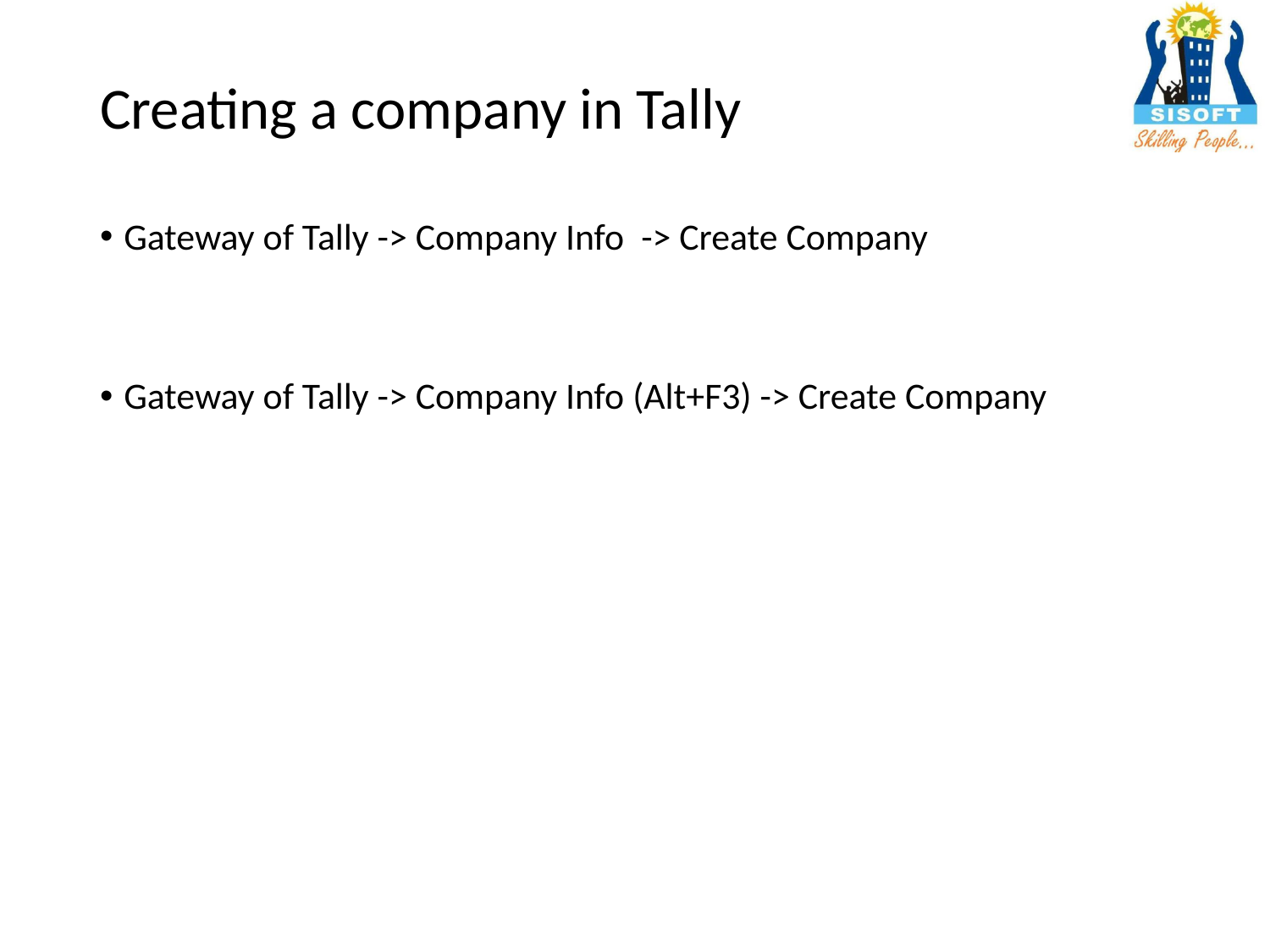

# Creating a company in Tally
Gateway of Tally -> Company Info  -> Create Company

Gateway of Tally -> Company Info (Alt+F3) -> Create Company